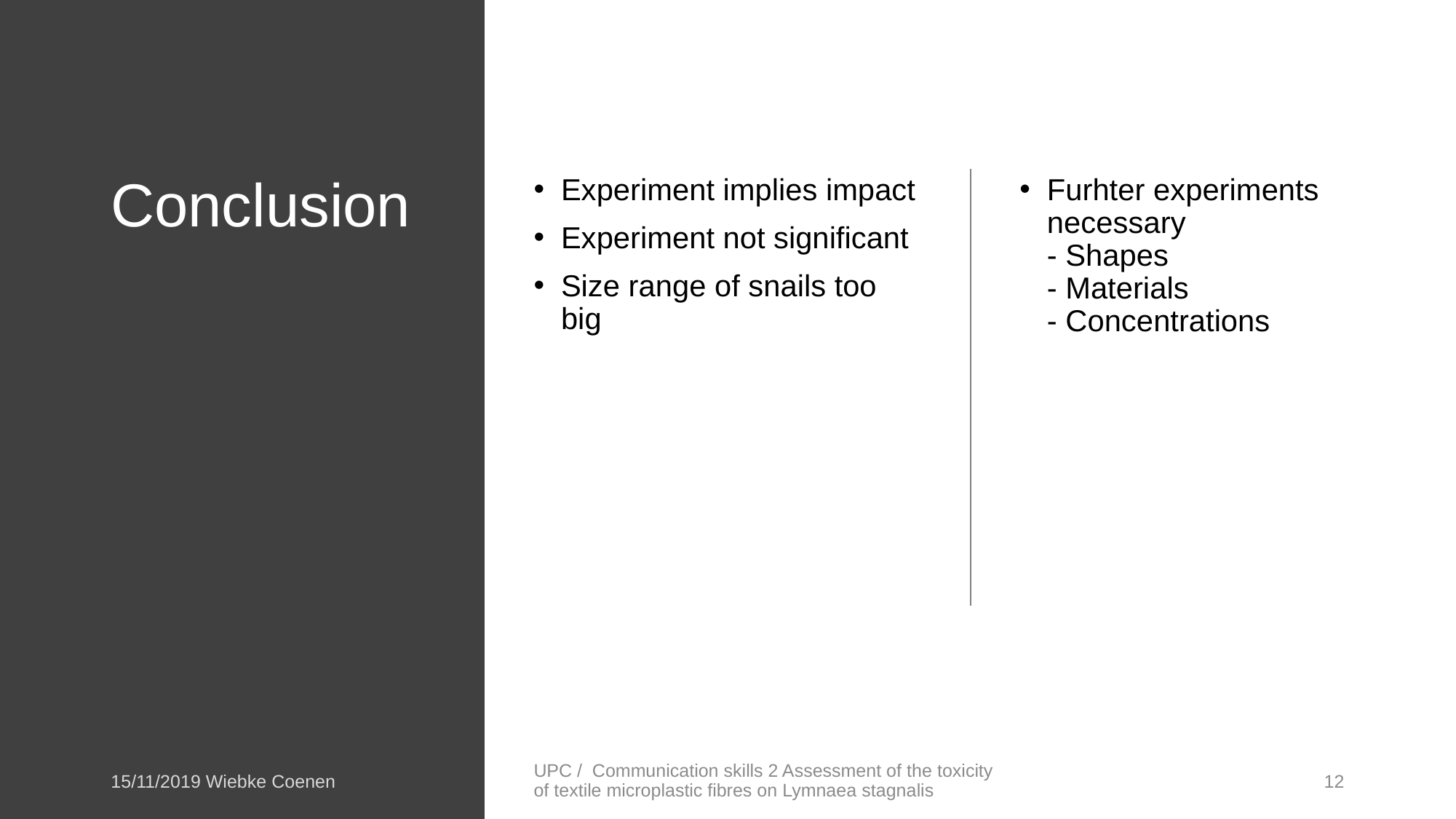

# Conclusion
Experiment implies impact
Experiment not significant
Size range of snails too big
Furhter experiments necessary
- Shapes
- Materials
- Concentrations

15/11/2019 Wiebke Coenen
UPC /  Communication skills 2 Assessment of the toxicity of textile microplastic fibres on Lymnaea stagnalis
12